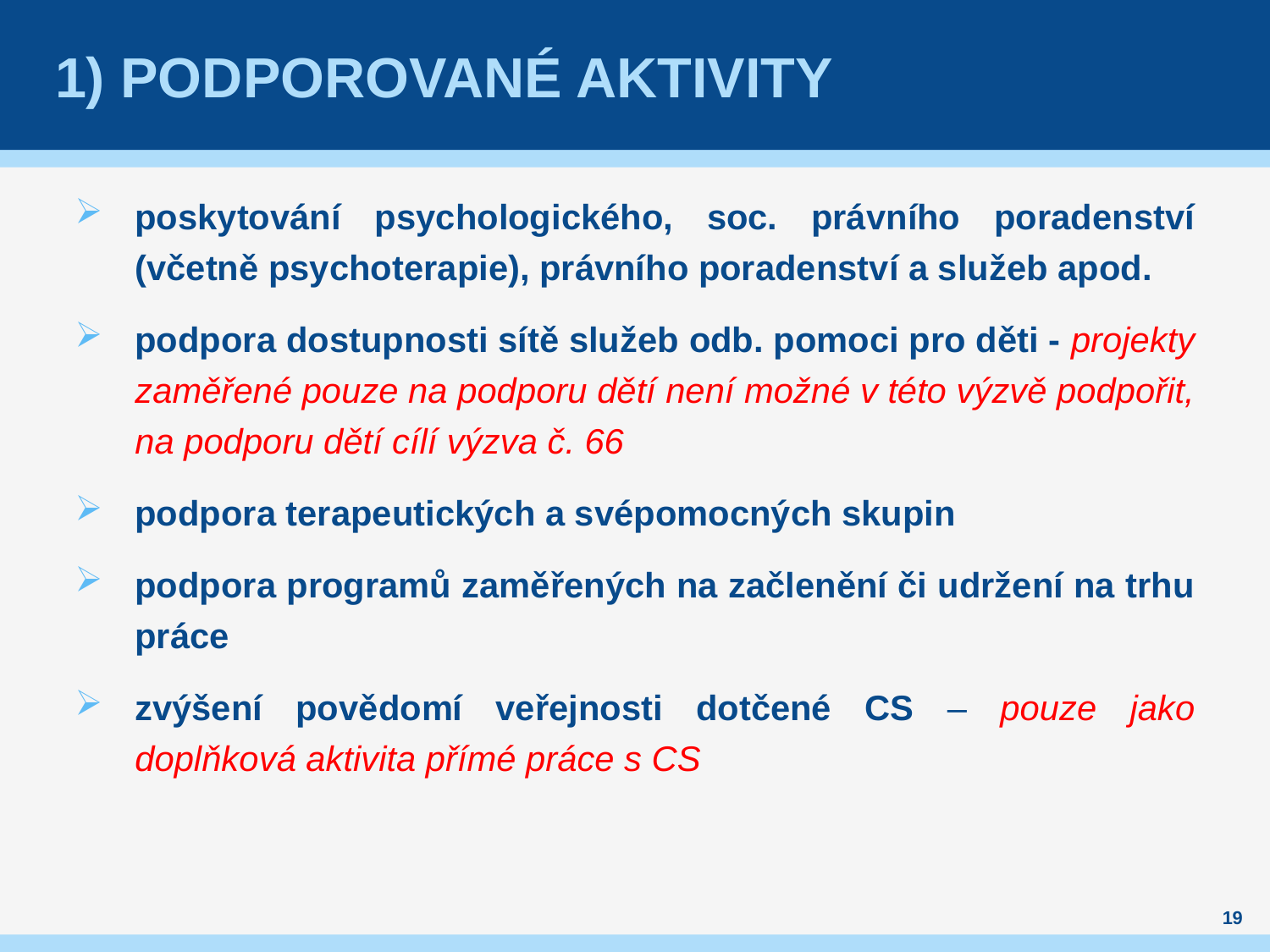

# 1) Podporované aktivity
poskytování psychologického, soc. právního poradenství (včetně psychoterapie), právního poradenství a služeb apod.
podpora dostupnosti sítě služeb odb. pomoci pro děti - projekty zaměřené pouze na podporu dětí není možné v této výzvě podpořit, na podporu dětí cílí výzva č. 66
podpora terapeutických a svépomocných skupin
podpora programů zaměřených na začlenění či udržení na trhu práce
zvýšení povědomí veřejnosti dotčené CS – pouze jako doplňková aktivita přímé práce s CS

19